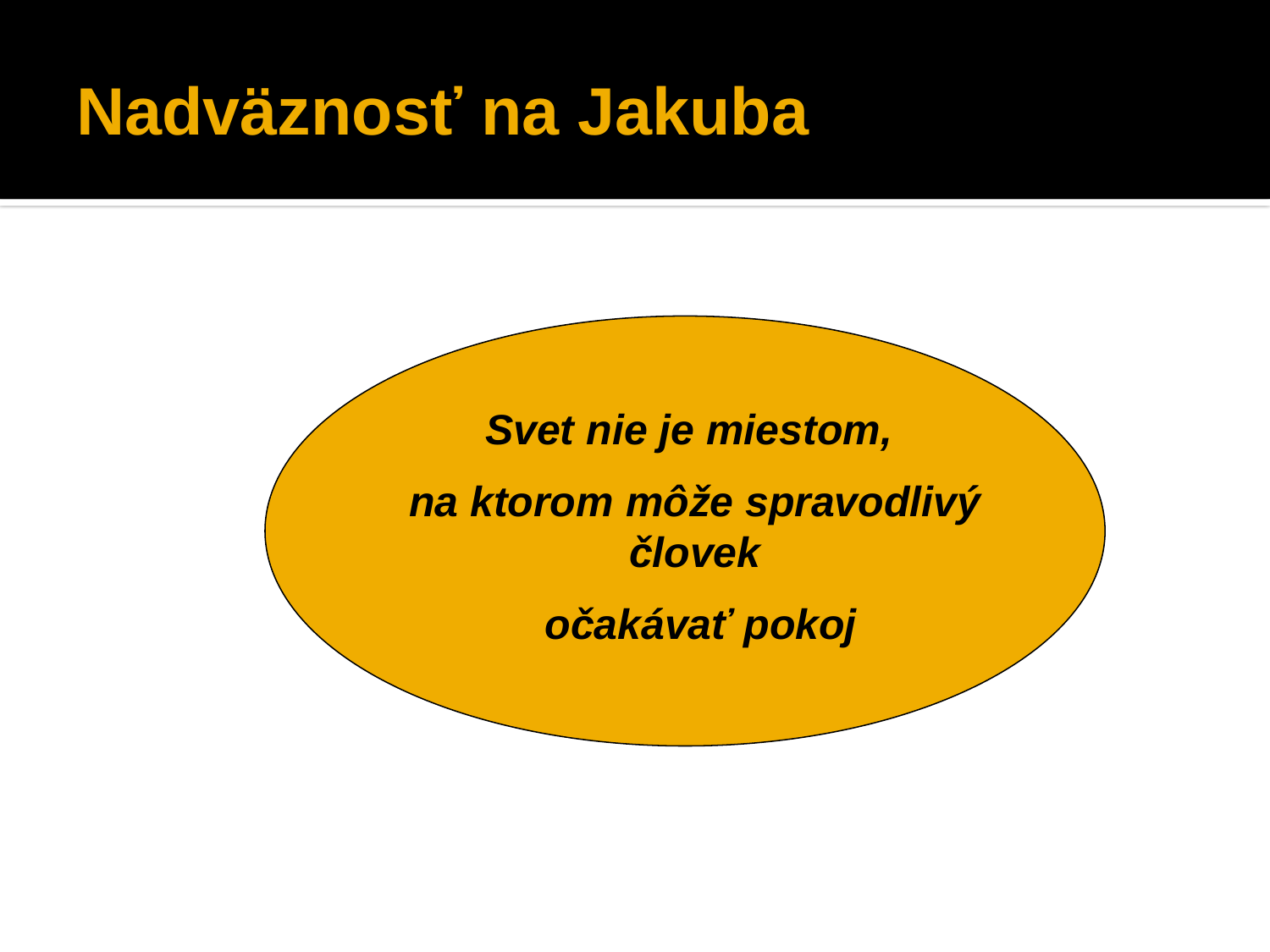

# Nadväznosť na Jakuba

Svet nie je miestom,
na ktorom môže spravodlivý človek
 očakávať pokoj